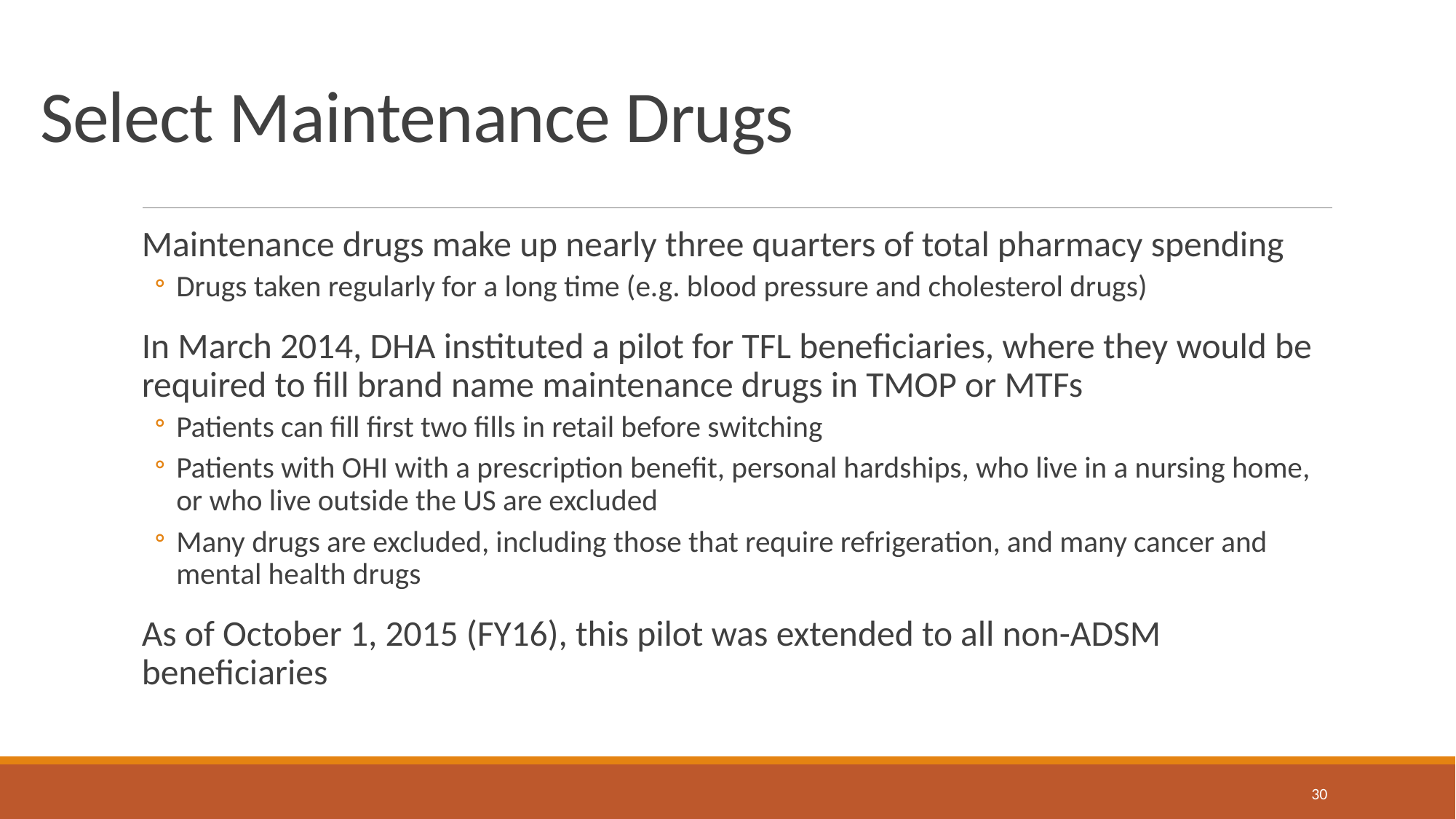

# Select Maintenance Drugs
Maintenance drugs make up nearly three quarters of total pharmacy spending
Drugs taken regularly for a long time (e.g. blood pressure and cholesterol drugs)
In March 2014, DHA instituted a pilot for TFL beneficiaries, where they would be required to fill brand name maintenance drugs in TMOP or MTFs
Patients can fill first two fills in retail before switching
Patients with OHI with a prescription benefit, personal hardships, who live in a nursing home, or who live outside the US are excluded
Many drugs are excluded, including those that require refrigeration, and many cancer and mental health drugs
As of October 1, 2015 (FY16), this pilot was extended to all non-ADSM beneficiaries

30